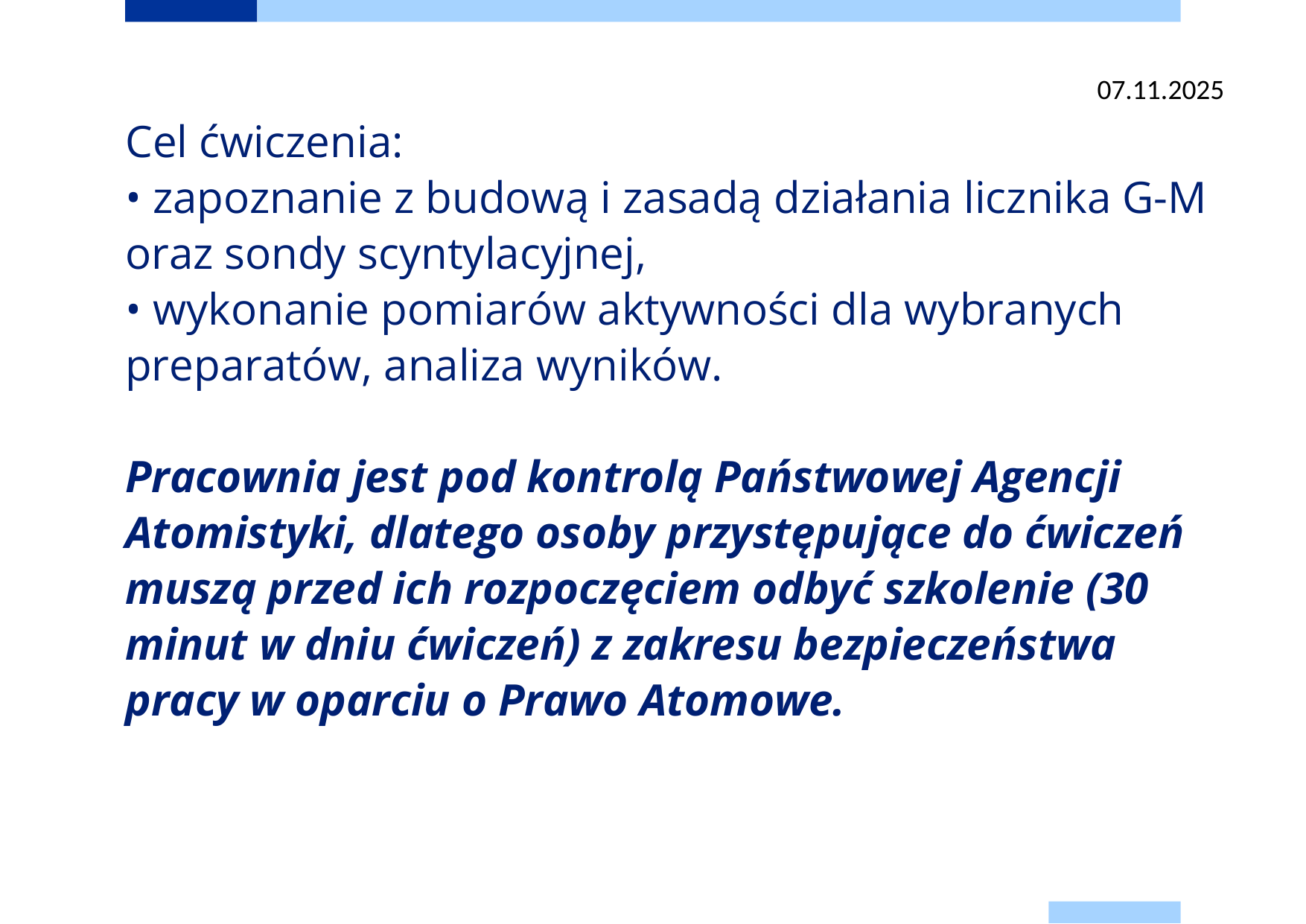

07.11.2025
# Cel ćwiczenia:
• zapoznanie z budową i zasadą działania licznika G-M oraz sondy scyntylacyjnej,
• wykonanie pomiarów aktywności dla wybranych preparatów, analiza wyników.
Pracownia jest pod kontrolą Państwowej Agencji Atomistyki, dlatego osoby przystępujące do ćwiczeń muszą przed ich rozpoczęciem odbyć szkolenie (30 minut w dniu ćwiczeń) z zakresu bezpieczeństwa pracy w oparciu o Prawo Atomowe.